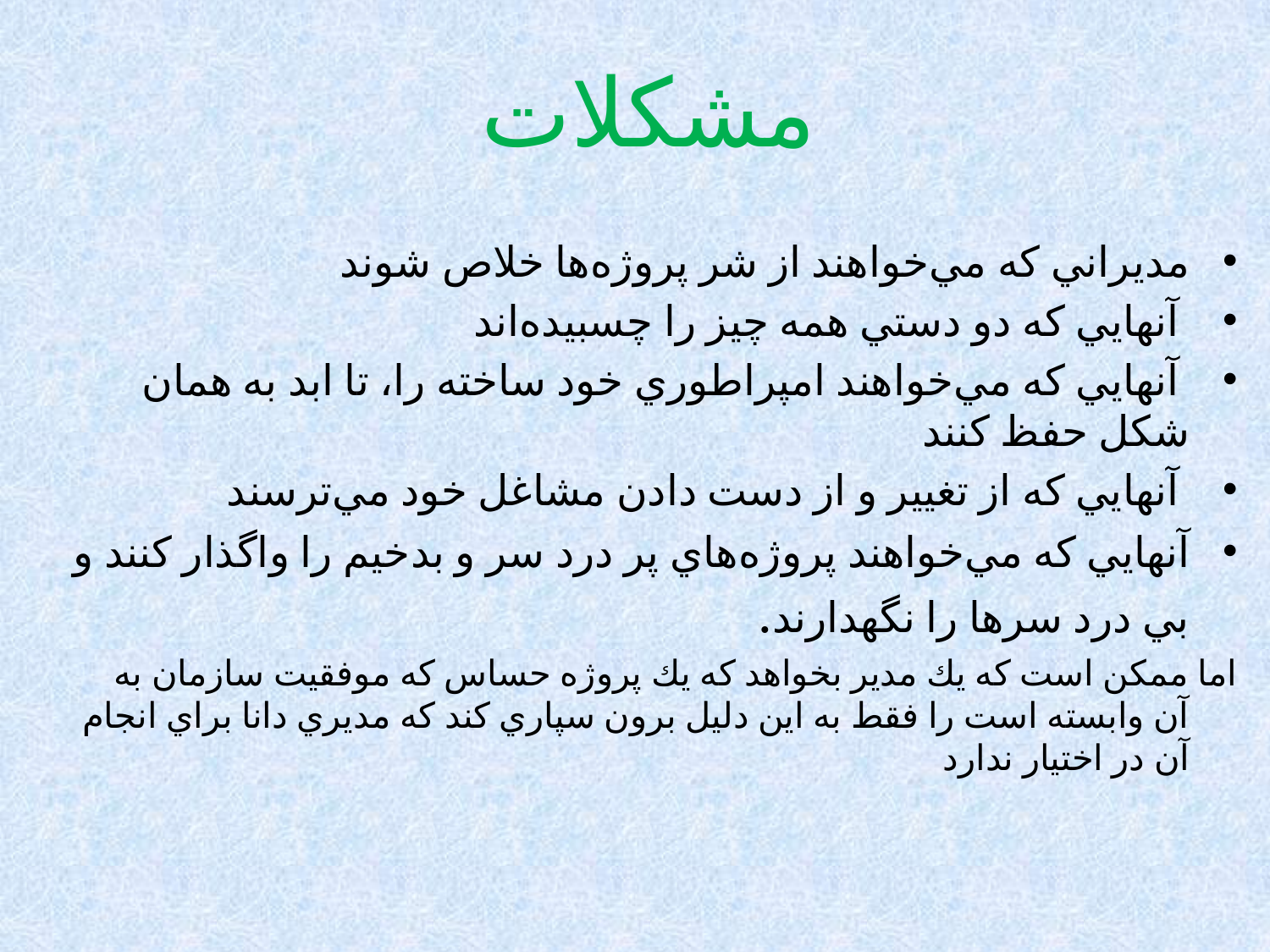

# مشکلات
مديراني كه مي‌خواهند از شر پروژه‌ها خلاص شوند
 آنهايي كه دو دستي همه چيز را چسبيده‌اند
 آنهايي كه مي‌خواهند امپراطوري خود ساخته را، تا ابد به همان شكل حفظ كنند
 آنهايي كه از تغيير و از دست دادن مشاغل خود مي‌ترسند
آنهايي كه مي‌خواهند پروژه‌هاي پر درد سر و بد‌خيم را واگذار كنند و بي درد سرها را نگهدارند.
اما ممكن است كه يك مدير بخواهد كه يك پروژه حساس كه موفقيت سازمان به آن وابسته است را فقط به اين دليل برون سپاري كند كه مديري دانا براي انجام آن در اختيار ندارد